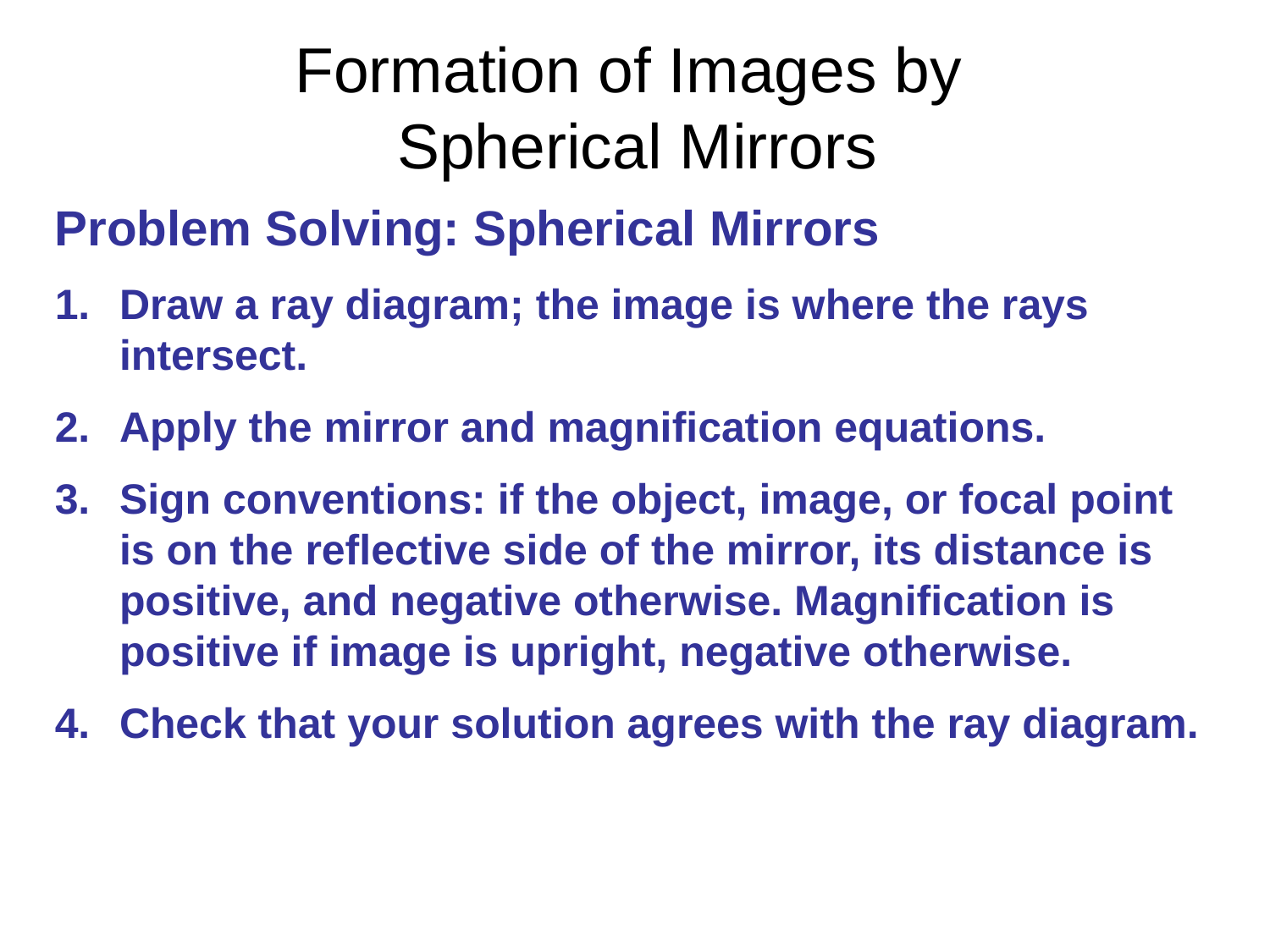

# Formation of Images by Spherical Mirrors
Problem Solving: Spherical Mirrors
Draw a ray diagram; the image is where the rays intersect.
Apply the mirror and magnification equations.
Sign conventions: if the object, image, or focal point is on the reflective side of the mirror, its distance is positive, and negative otherwise. Magnification is positive if image is upright, negative otherwise.
Check that your solution agrees with the ray diagram.